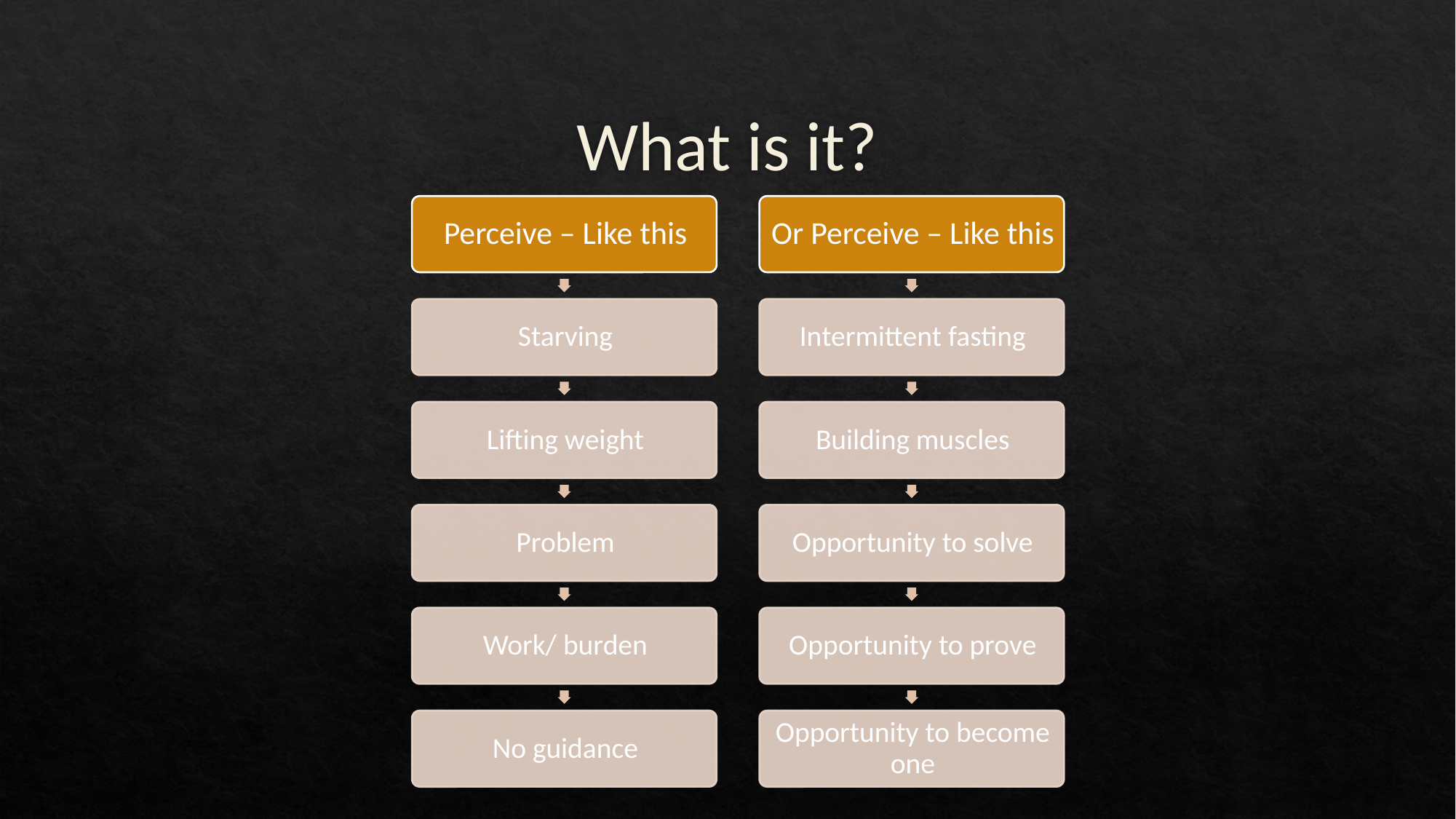

# What is it?
Perceive – Like this
Starving
Lifting weight
Problem
Work/ burden
No guidance
Or Perceive – Like this
Intermittent fasting
Building muscles
Opportunity to solve
Opportunity to prove
Opportunity to become one